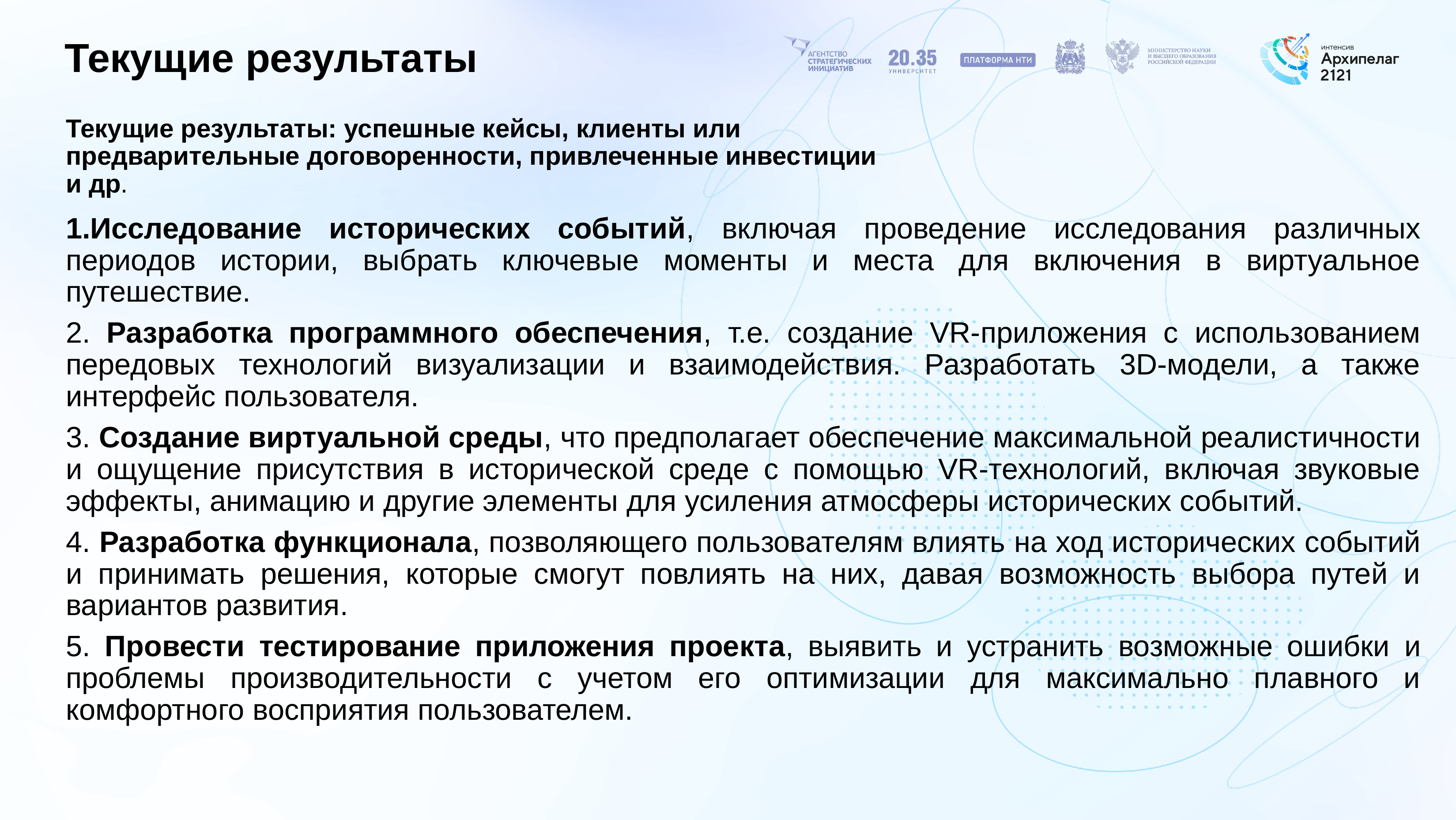

# Текущие результаты
Текущие результаты: успешные кейсы, клиенты или предварительные договоренности, привлеченные инвестиции и др.
1.Исследование исторических событий, включая проведение исследования различных периодов истории, выбрать ключевые моменты и места для включения в виртуальное путешествие.
2. Разработка программного обеспечения, т.е. создание VR-приложения с использованием передовых технологий визуализации и взаимодействия. Разработать 3D-модели, а также интерфейс пользователя.
3. Создание виртуальной среды, что предполагает обеспечение максимальной реалистичности и ощущение присутствия в исторической среде с помощью VR-технологий, включая звуковые эффекты, анимацию и другие элементы для усиления атмосферы исторических событий.
4. Разработка функционала, позволяющего пользователям влиять на ход исторических событий и принимать решения, которые смогут повлиять на них, давая возможность выбора путей и вариантов развития.
5. Провести тестирование приложения проекта, выявить и устранить возможные ошибки и проблемы производительности с учетом его оптимизации для максимально плавного и комфортного восприятия пользователем.